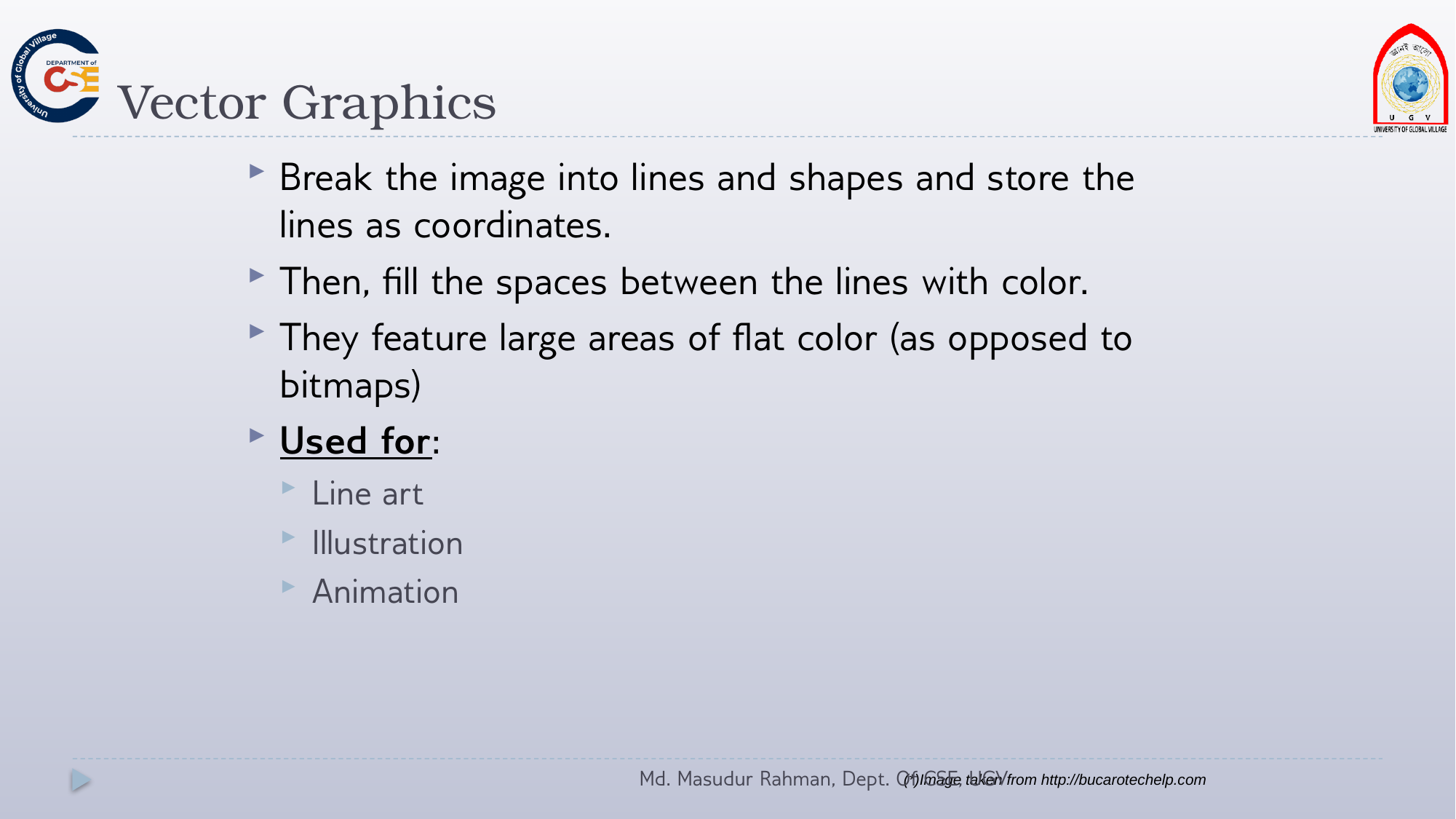

# Vector Graphics
Break the image into lines and shapes and store the lines as coordinates.
Then, fill the spaces between the lines with color.
They feature large areas of flat color (as opposed to bitmaps)
Used for:
Line art
Illustration
Animation
Md. Masudur Rahman, Dept. Of CSE, UGV
(*)Image taken from http://bucarotechelp.com